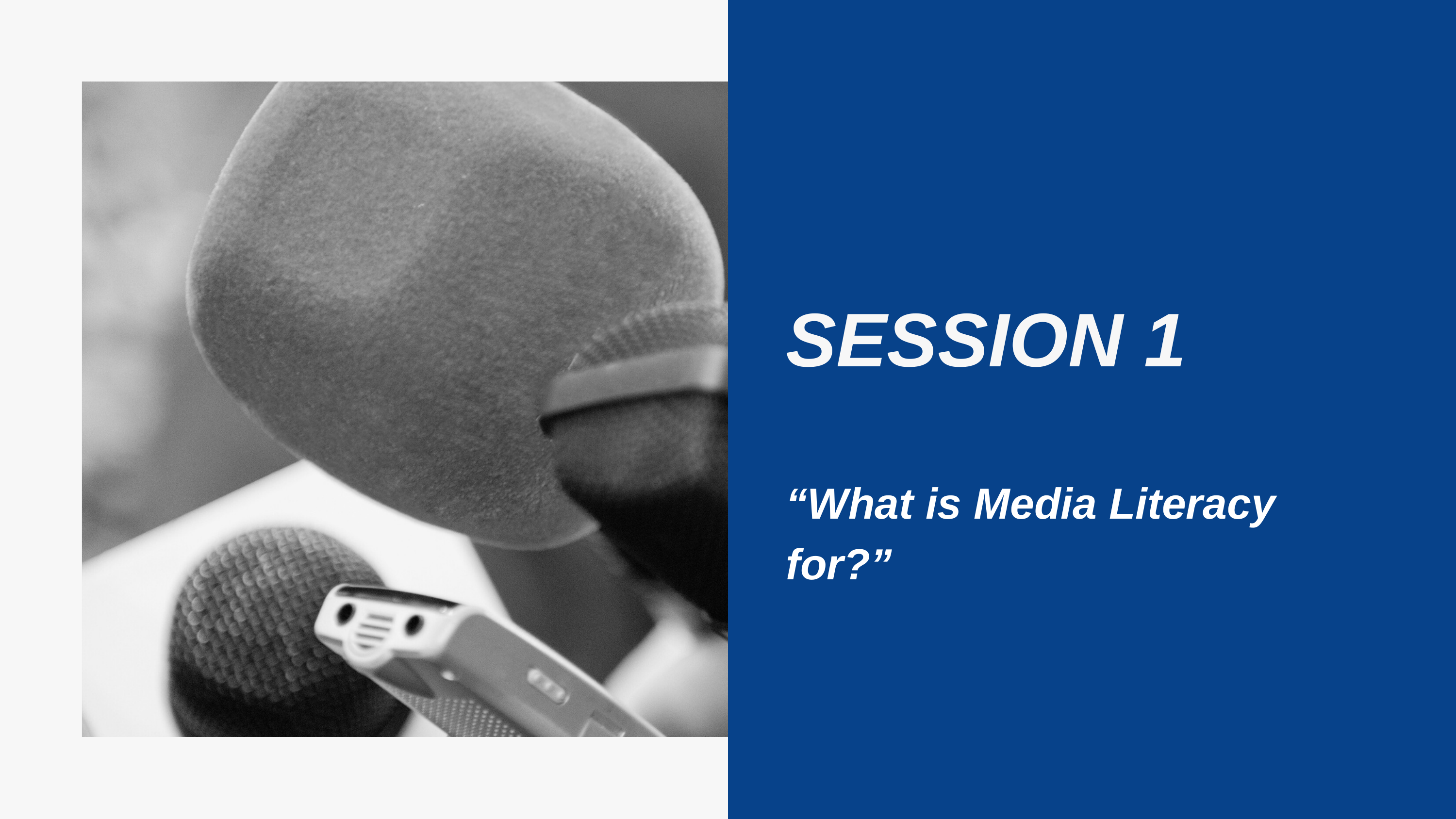

SESSION 1
“What is Media Literacy for?”